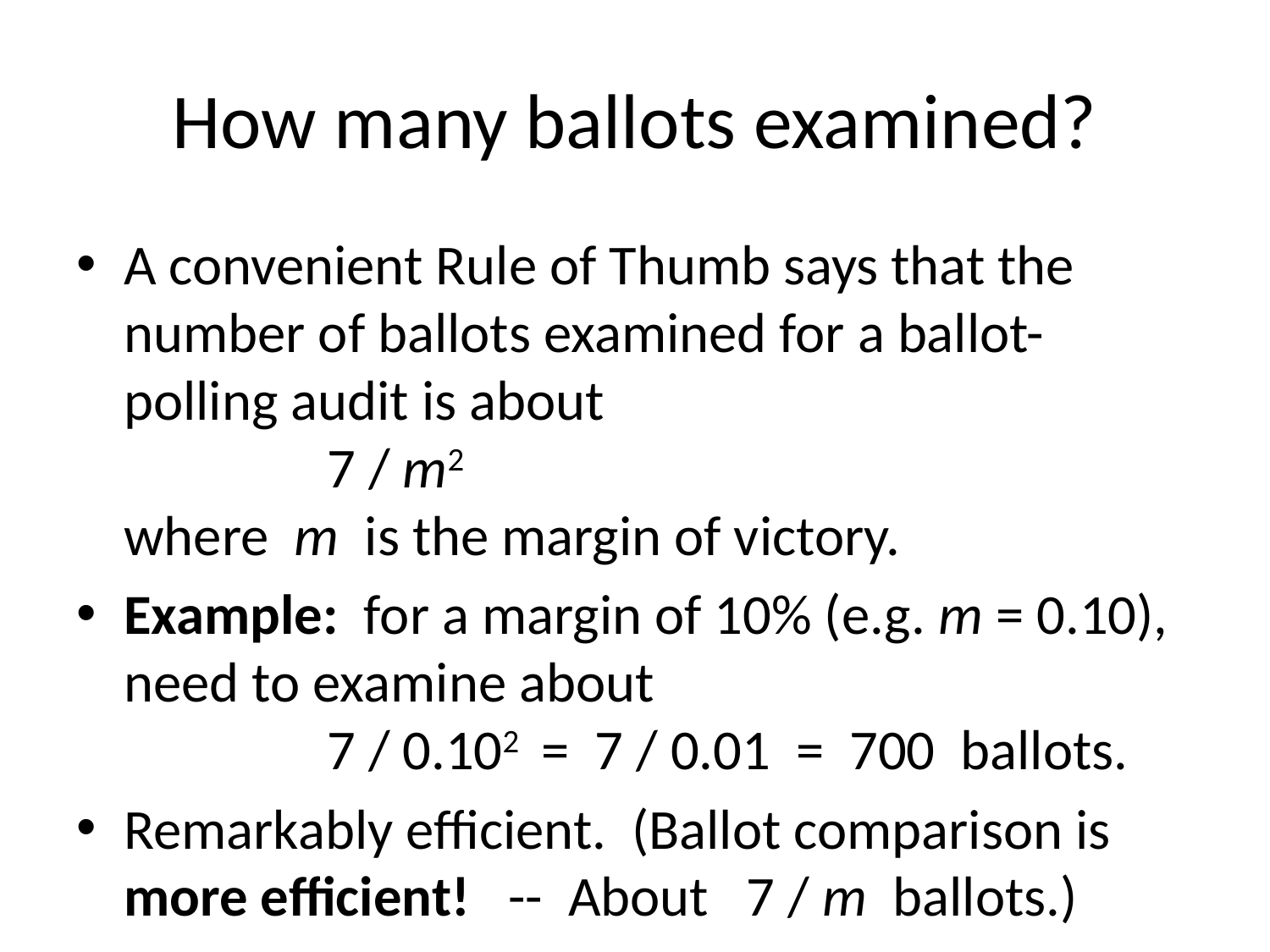

# How many ballots examined?
A convenient Rule of Thumb says that the number of ballots examined for a ballot-polling audit is about
                7 / m2
where  m  is the margin of victory.
Example:  for a margin of 10% (e.g. m = 0.10),
need to examine about
                7 / 0.102   =  7 / 0.01  =  700  ballots.
Remarkably efficient.  (Ballot comparison is more efficient!   --  About   7 / m  ballots.)